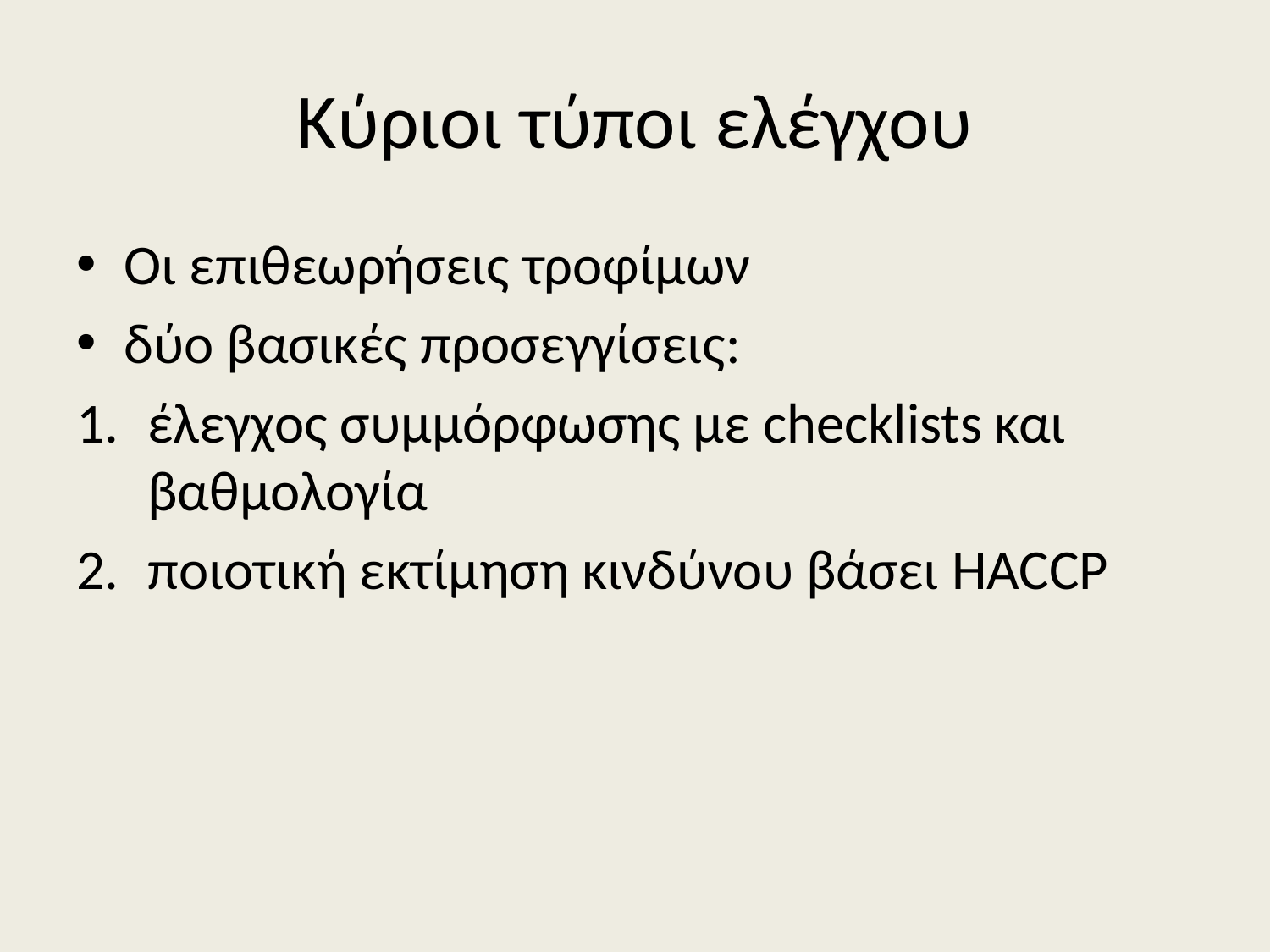

# Κύριοι τύποι ελέγχου
Οι επιθεωρήσεις τροφίμων
δύο βασικές προσεγγίσεις:
έλεγχος συμμόρφωσης με checklists και βαθμολογία
ποιοτική εκτίμηση κινδύνου βάσει HACCP